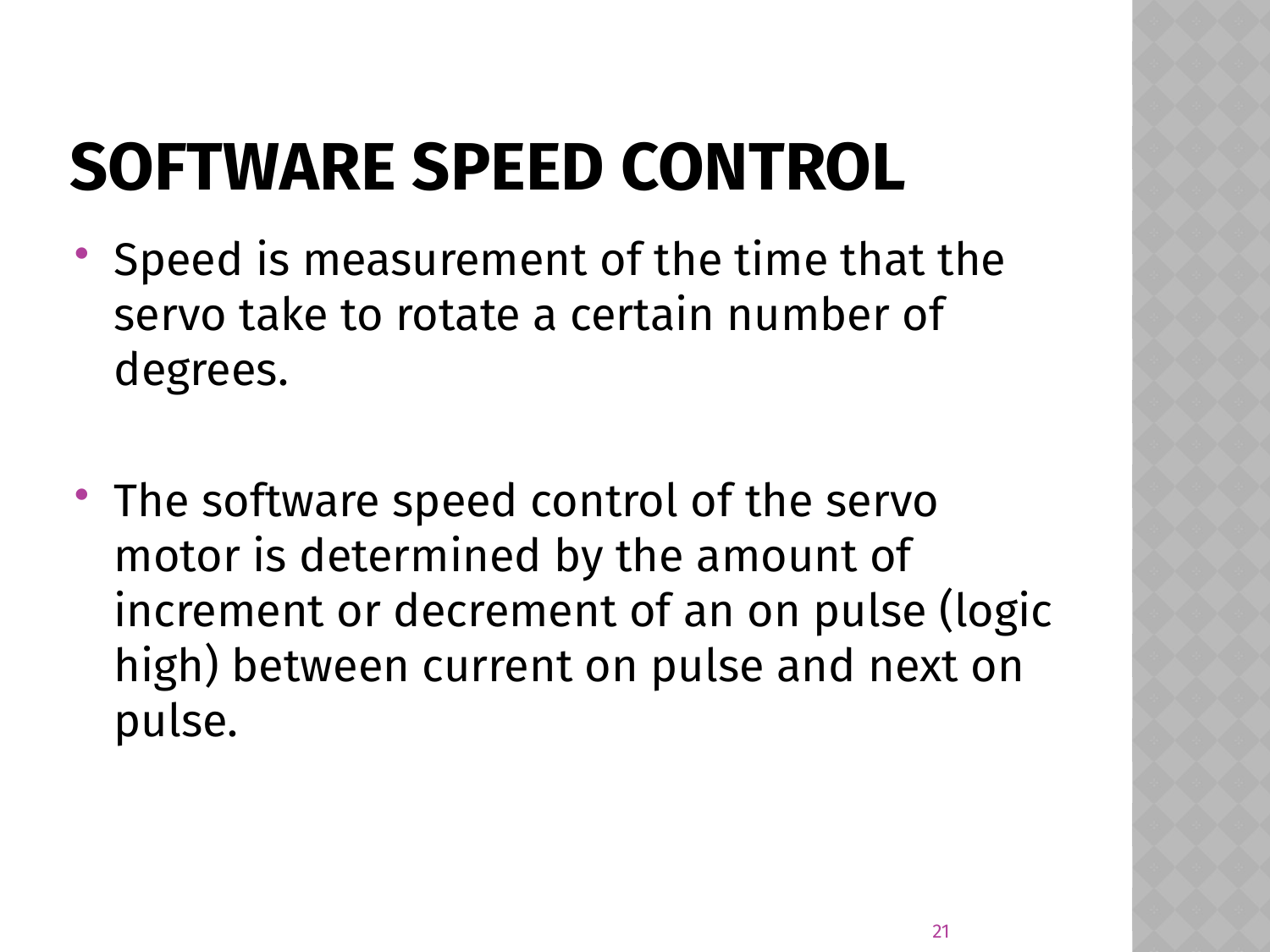

# Software speed control
Speed is measurement of the time that the servo take to rotate a certain number of degrees.

The software speed control of the servo motor is determined by the amount of increment or decrement of an on pulse (logic high) between current on pulse and next on pulse.
21